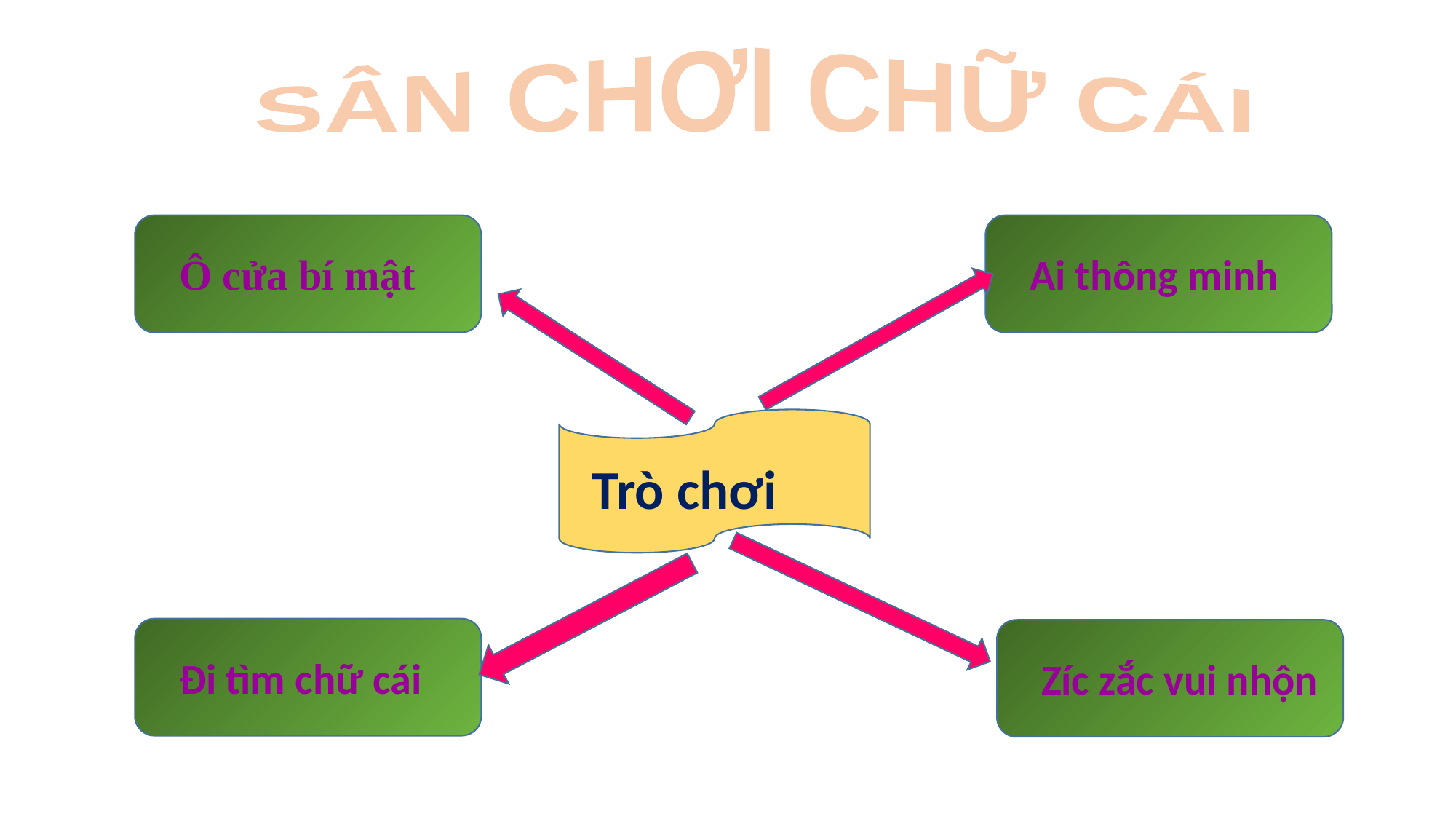

SÂN CHƠI CHỮ CÁI

Ô cửa bí mật

Ai thông minh

Trò chơi

Đi tìm chữ cái

Zíc zắc vui nhộn